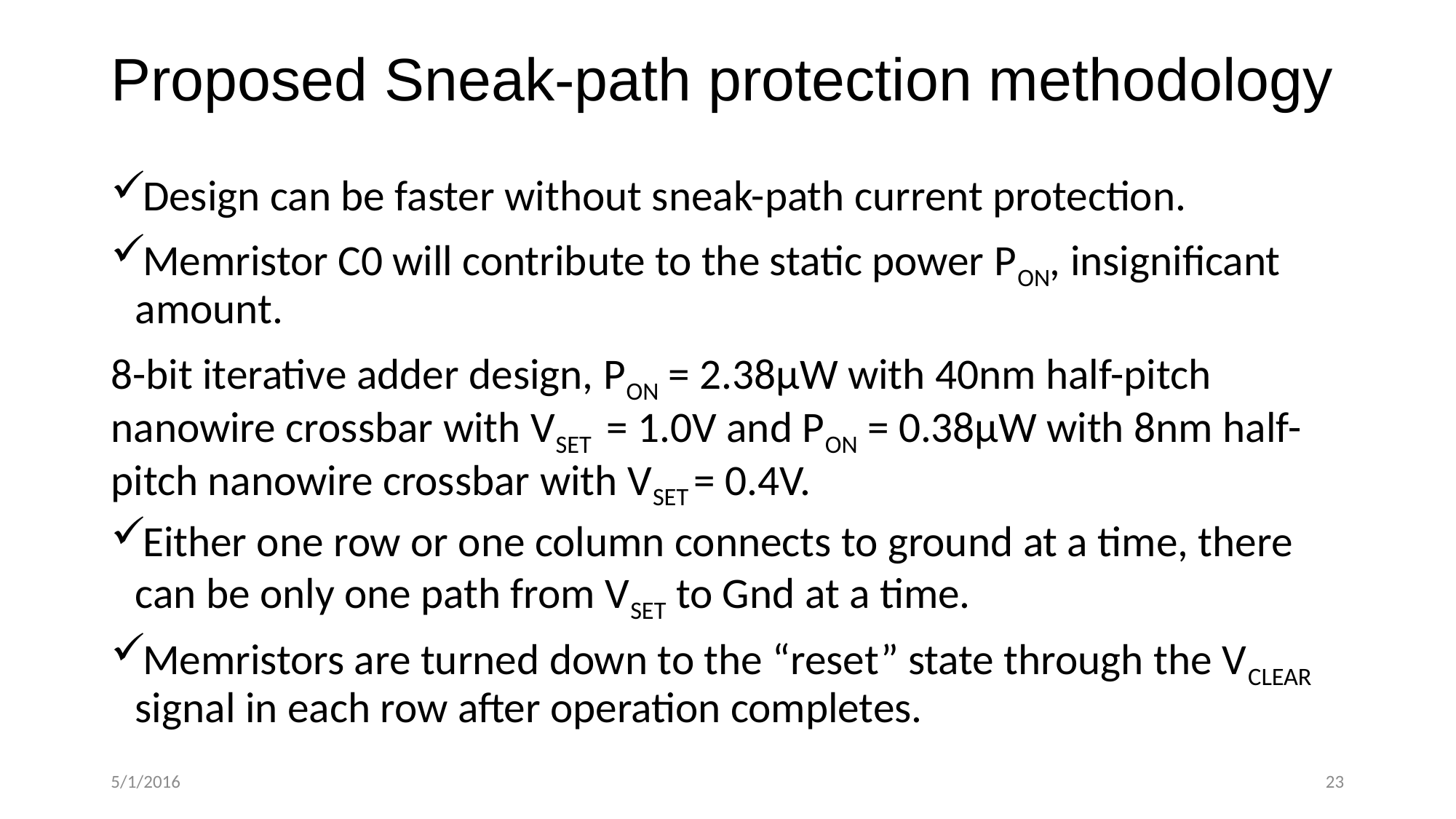

# Proposed Sneak-path protection methodology
Design can be faster without sneak-path current protection.
Memristor C0 will contribute to the static power PON, insignificant amount.
8-bit iterative adder design, PON = 2.38µW with 40nm half-pitch nanowire crossbar with VSET  = 1.0V and PON = 0.38µW with 8nm half-pitch nanowire crossbar with VSET = 0.4V.
Either one row or one column connects to ground at a time, there can be only one path from VSET to Gnd at a time.
Memristors are turned down to the “reset” state through the VCLEAR signal in each row after operation completes.

5/1/2016
23